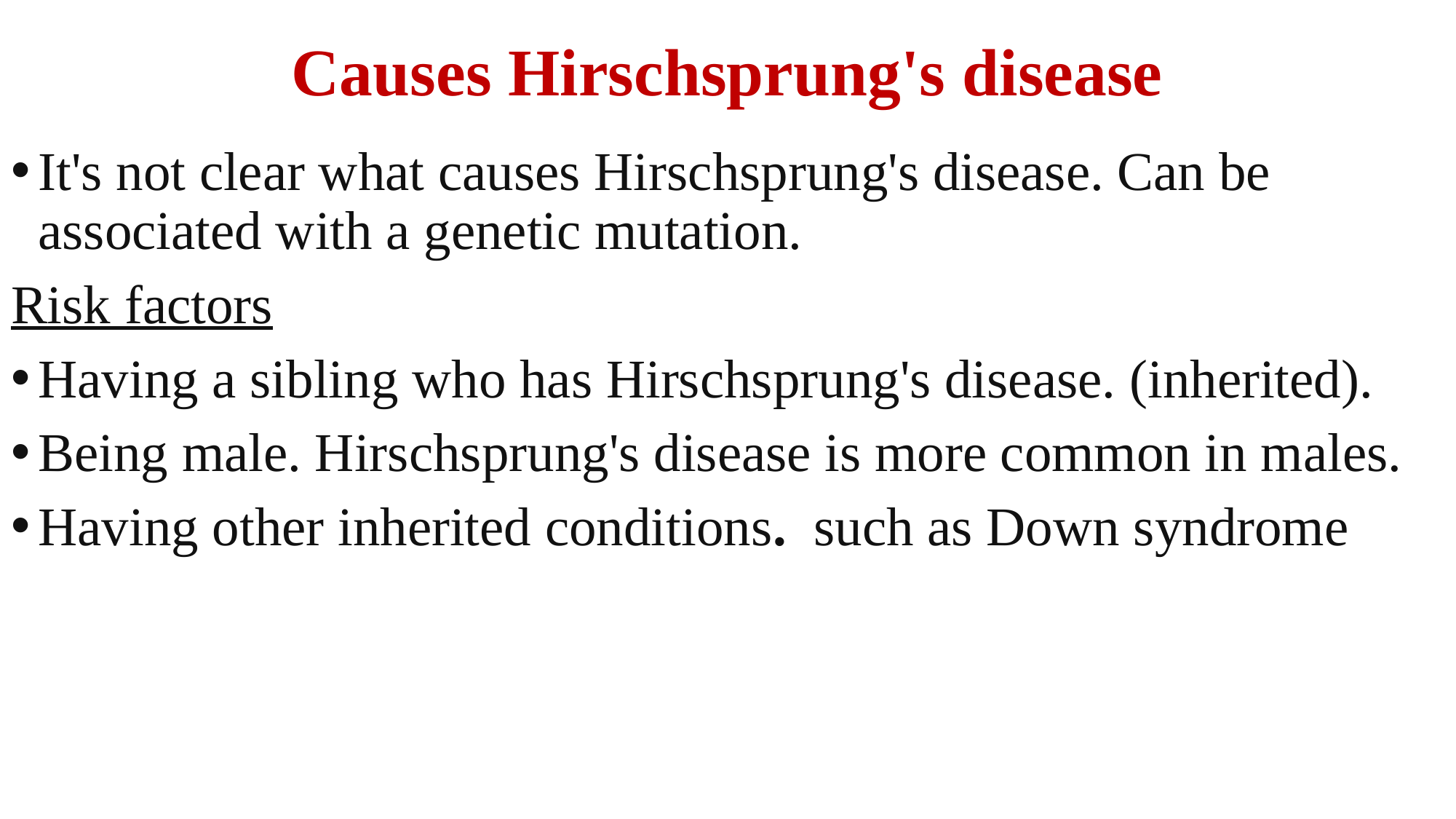

# Causes Hirschsprung's disease
It's not clear what causes Hirschsprung's disease. Can be associated with a genetic mutation.
Risk factors
Having a sibling who has Hirschsprung's disease. (inherited).
Being male. Hirschsprung's disease is more common in males.
Having other inherited conditions.  such as Down syndrome